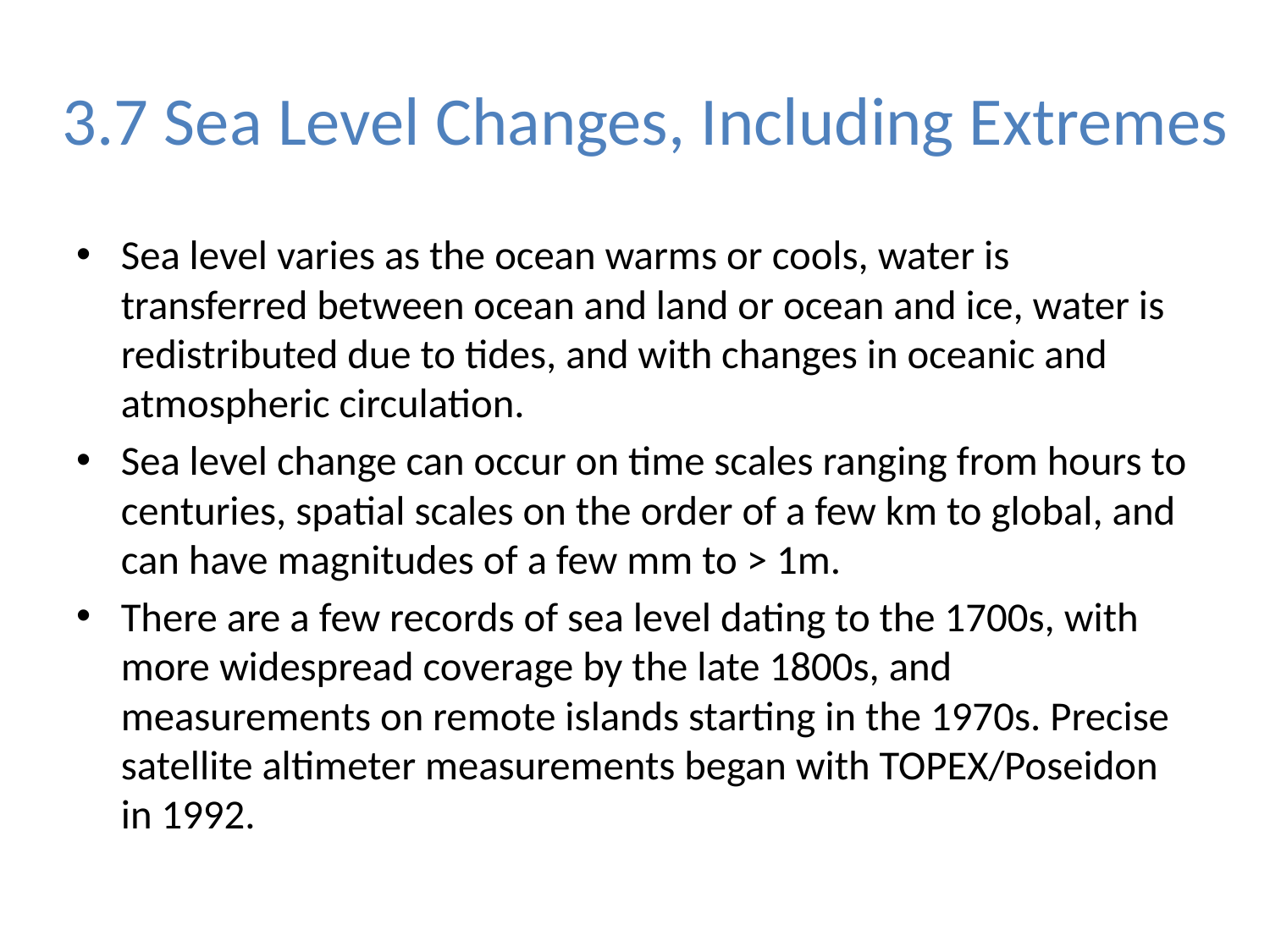

# 3.7 Sea Level Changes, Including Extremes
Sea level varies as the ocean warms or cools, water is transferred between ocean and land or ocean and ice, water is redistributed due to tides, and with changes in oceanic and atmospheric circulation.
Sea level change can occur on time scales ranging from hours to centuries, spatial scales on the order of a few km to global, and can have magnitudes of a few mm to > 1m.
There are a few records of sea level dating to the 1700s, with more widespread coverage by the late 1800s, and measurements on remote islands starting in the 1970s. Precise satellite altimeter measurements began with TOPEX/Poseidon in 1992.